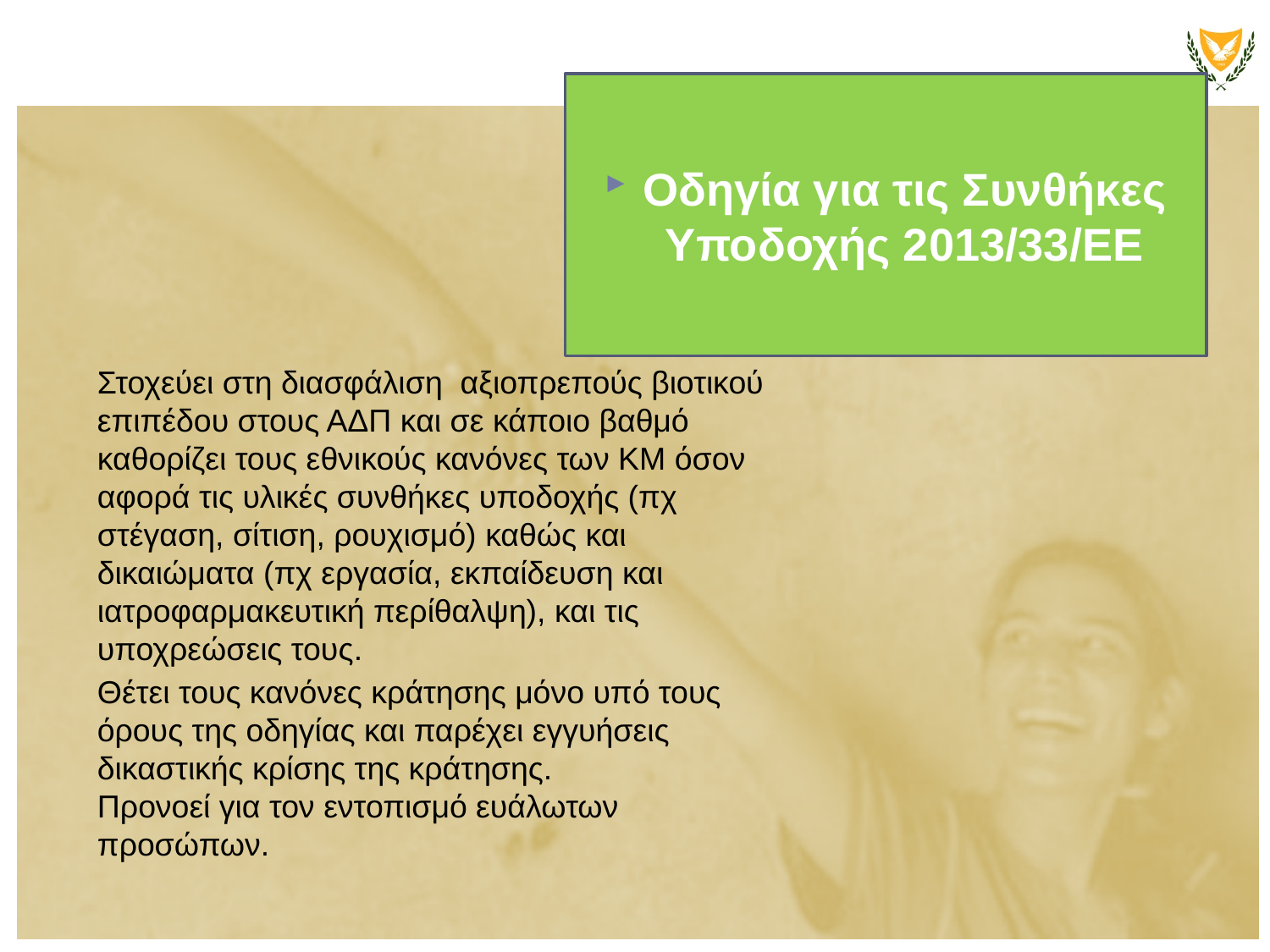

Οδηγία για τις Συνθήκες Υποδοχής 2013/33/ΕΕ

Στοχεύει στη διασφάλιση  αξιοπρεπούς βιοτικού επιπέδου στους ΑΔΠ και σε κάποιο βαθμό καθορίζει τους εθνικούς κανόνες των ΚΜ όσον αφορά τις υλικές συνθήκες υποδοχής (πχ στέγαση, σίτιση, ρουχισμό) καθώς και δικαιώματα (πχ εργασία, εκπαίδευση και ιατροφαρμακευτική περίθαλψη), και τις υποχρεώσεις τους.
Θέτει τους κανόνες κράτησης μόνο υπό τους όρους της οδηγίας και παρέχει εγγυήσεις δικαστικής κρίσης της κράτησης.
Προνοεί για τον εντοπισμό ευάλωτων προσώπων.